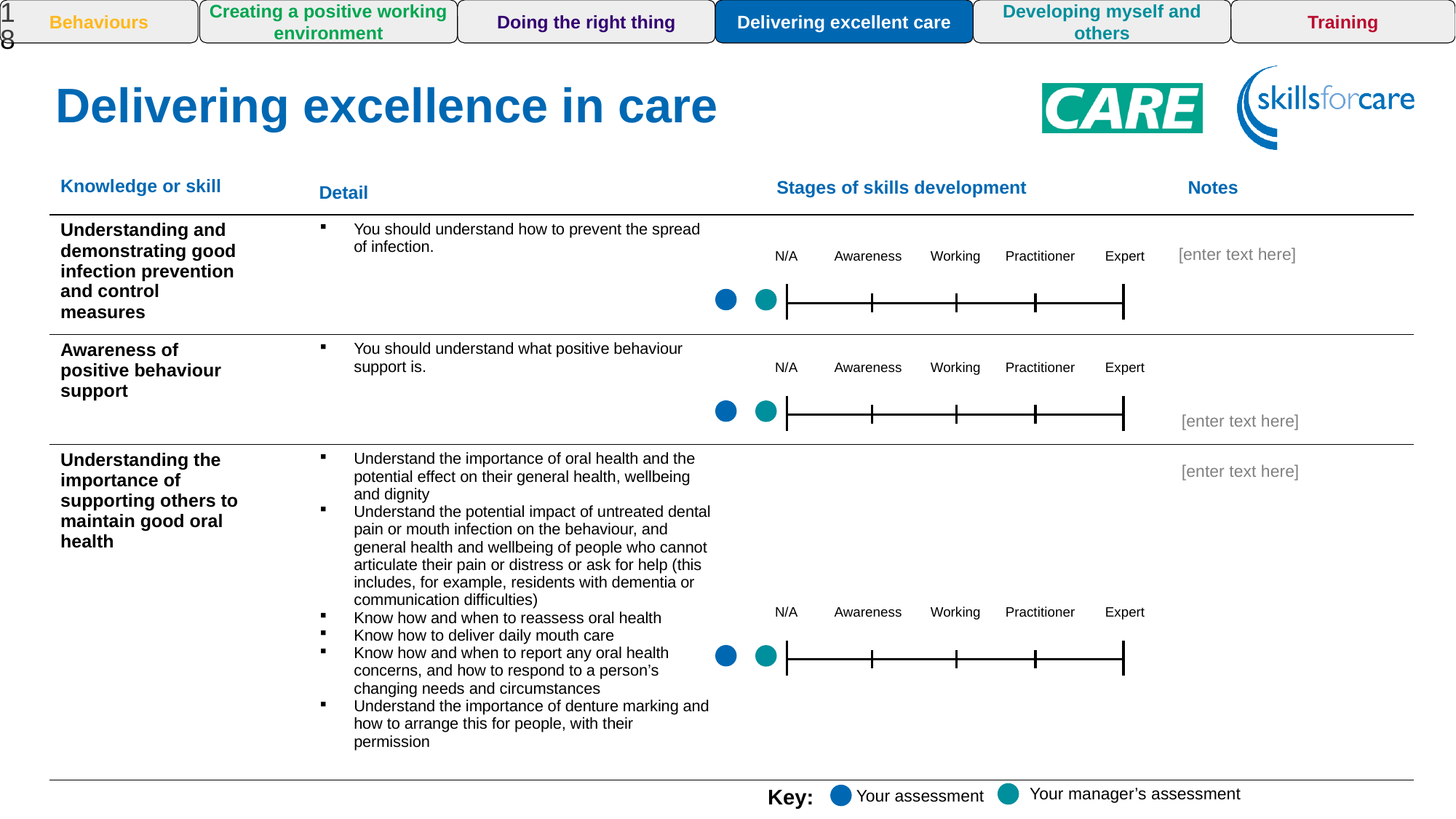

18
Training
Behaviours
Creating a positive working environment
Doing the right thing
Delivering excellent care
Developing myself and others
Delivering excellence in care
| Knowledge or skill | Detail |  | Stages of skills development | Notes |
| --- | --- | --- | --- | --- |
| Understanding and demonstrating good infection prevention and control measures | You should understand how to prevent the spread of infection. |  |  |  |
| Awareness of positive behaviour support​ | You should understand what positive behaviour support is. |  |  |  |
| Understanding the importance of supporting others to maintain good oral health​​ | Understand the importance of oral health and the potential effect on their general health, wellbeing and dignity Understand the potential impact of untreated dental pain or mouth infection on the behaviour, and general health and wellbeing of people who cannot articulate their pain or distress or ask for help (this includes, for example, residents with dementia or communication difficulties) Know how and when to reassess oral health Know how to deliver daily mouth care Know how and when to report any oral health concerns, and how to respond to a person’s changing needs and circumstances Understand the importance of denture marking and how to arrange this for people, with their permission |  |  |  |
Awareness
Awareness
Awareness
[enter text here]
N/A
Awareness
Working
Practitioner
Expert

N/A
Awareness
Working
Practitioner
Expert

[enter text here]
[enter text here]
N/A
Awareness
Working
Practitioner
Expert

Your manager’s assessment
Key:
Your assessment